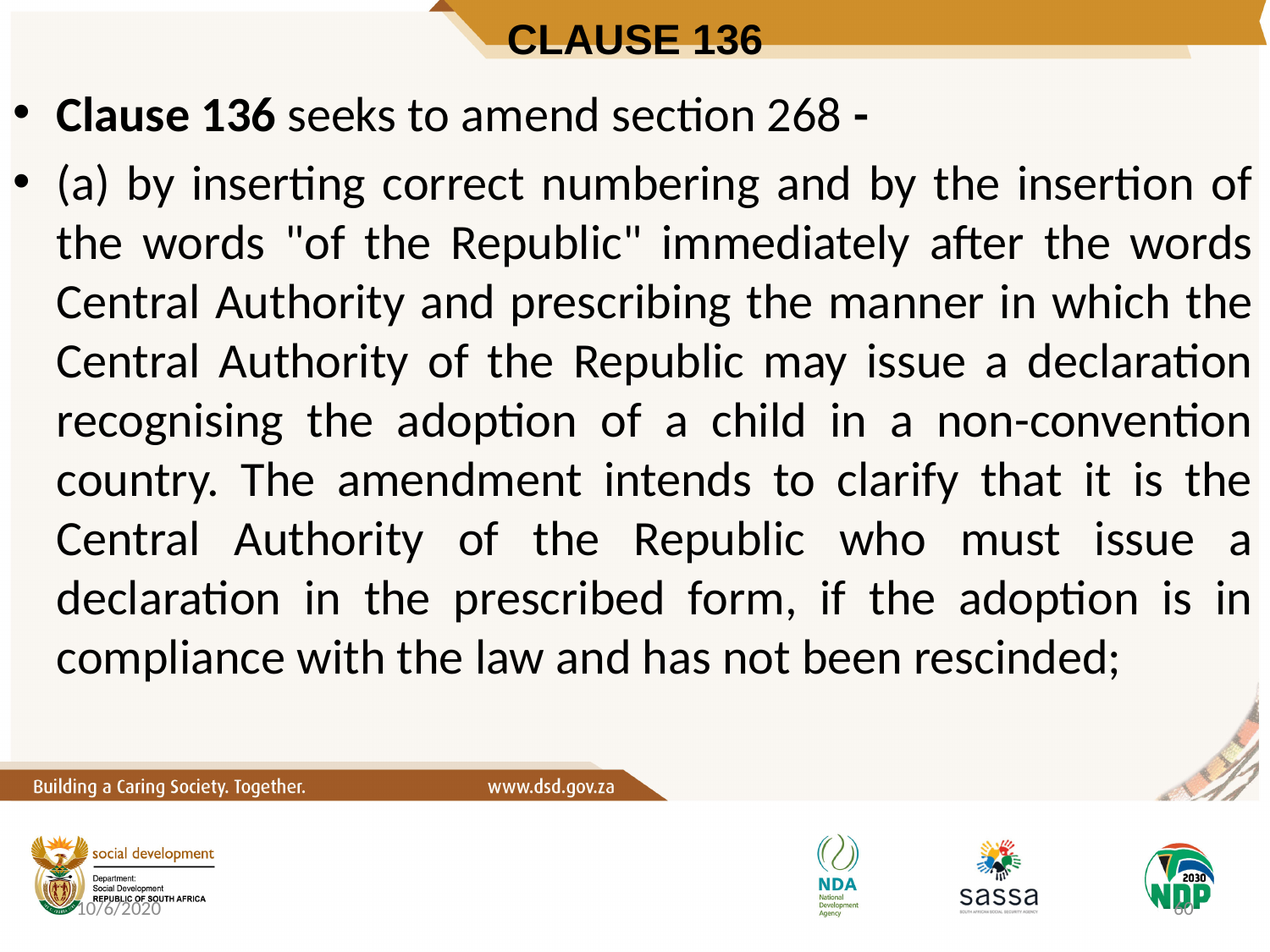

# CLAUSE 136
Clause 136 seeks to amend section 268 -
(a) by inserting correct numbering and by the insertion of the words "of the Republic" immediately after the words Central Authority and prescribing the manner in which the Central Authority of the Republic may issue a declaration recognising the adoption of a child in a non-convention country. The amendment intends to clarify that it is the Central Authority of the Republic who must issue a declaration in the prescribed form, if the adoption is in compliance with the law and has not been rescinded;

10/6/2020
60